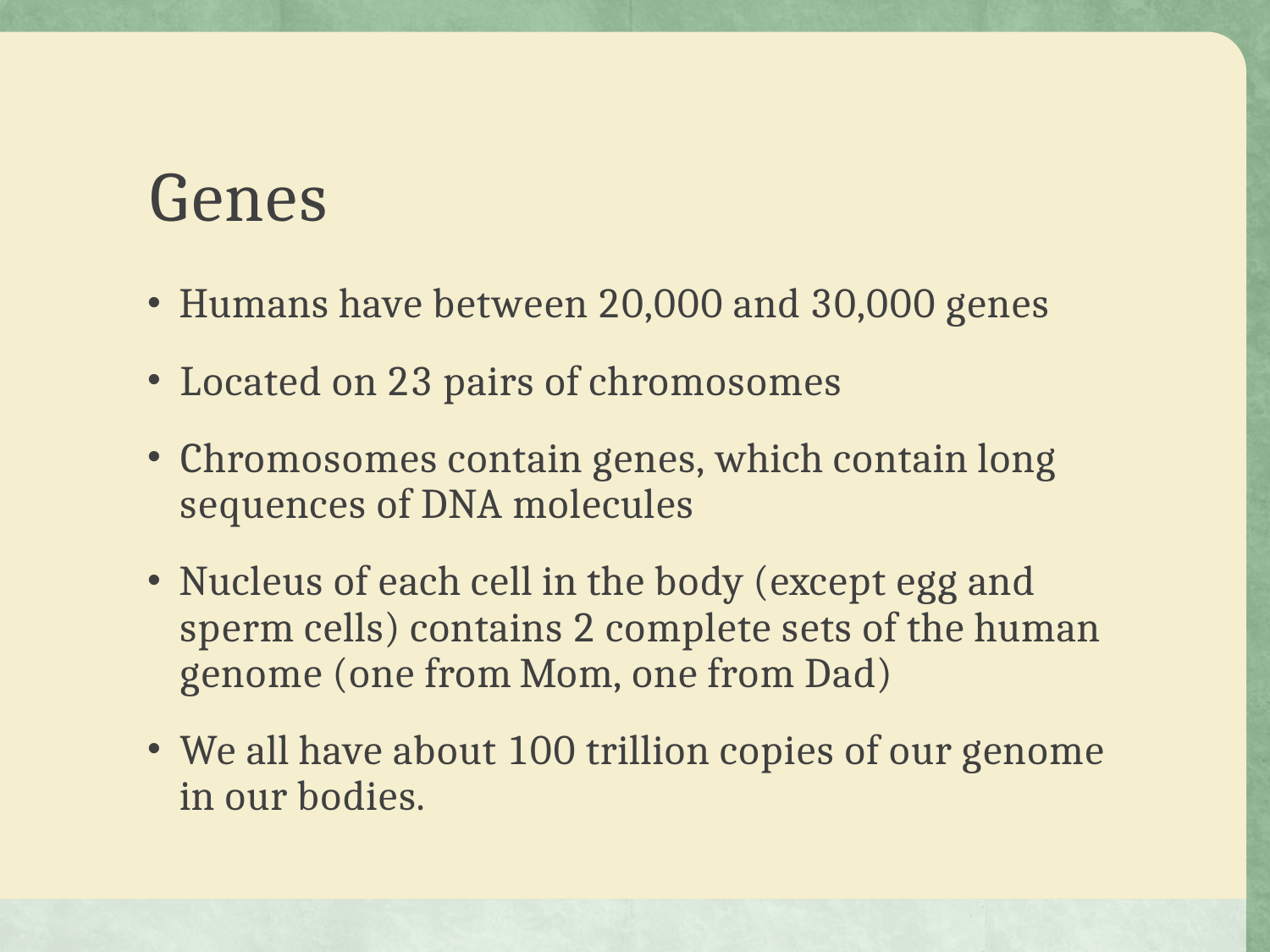

# Genes
Humans have between 20,000 and 30,000 genes
Located on 23 pairs of chromosomes
Chromosomes contain genes, which contain long sequences of DNA molecules
Nucleus of each cell in the body (except egg and sperm cells) contains 2 complete sets of the human genome (one from Mom, one from Dad)
We all have about 100 trillion copies of our genome in our bodies.